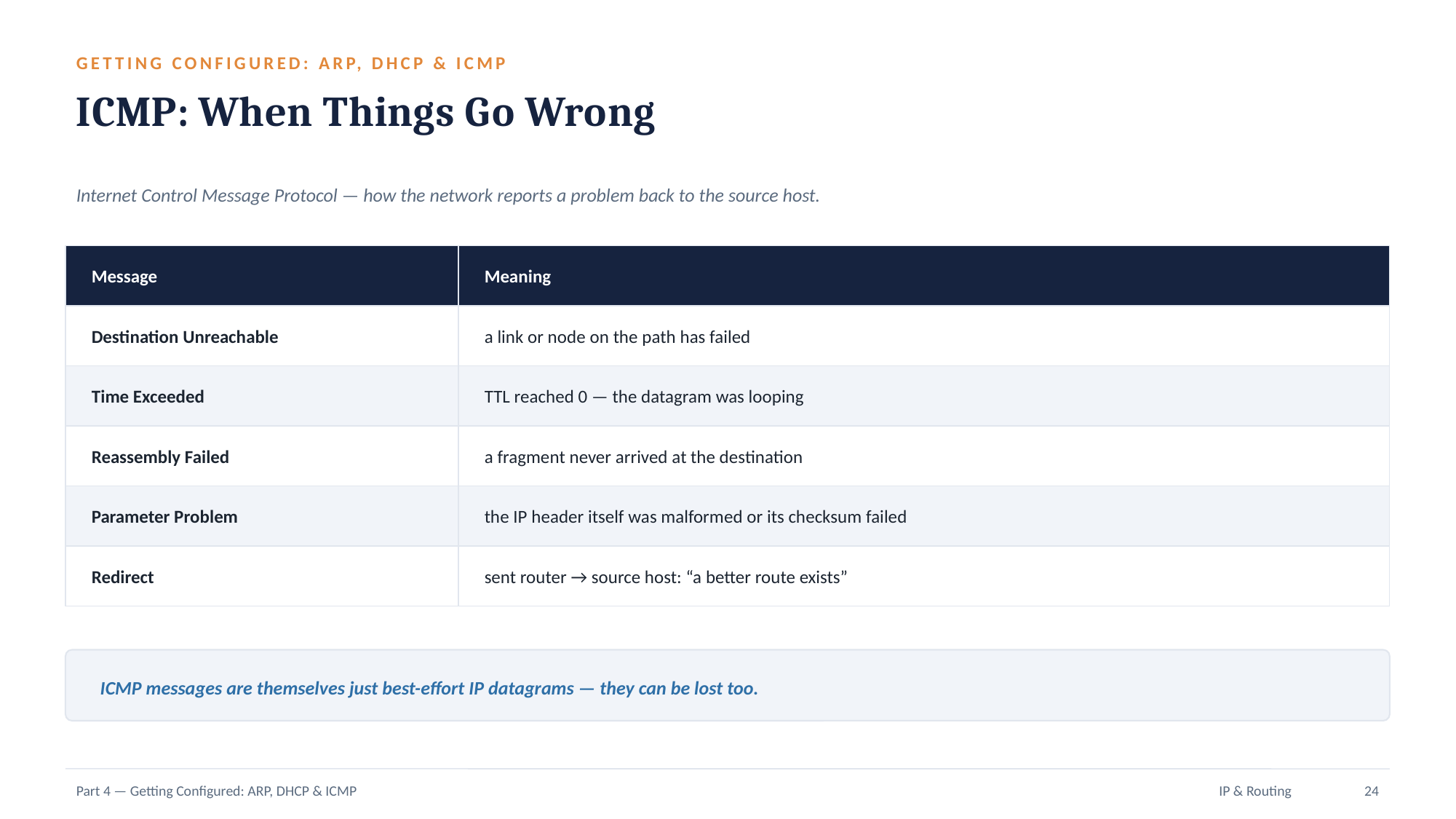

GETTING CONFIGURED: ARP, DHCP & ICMP
ICMP: When Things Go Wrong
Internet Control Message Protocol — how the network reports a problem back to the source host.

Message

Meaning

Destination Unreachable

a link or node on the path has failed

Time Exceeded

TTL reached 0 — the datagram was looping

Reassembly Failed

a fragment never arrived at the destination

Parameter Problem

the IP header itself was malformed or its checksum failed

Redirect

sent router → source host: “a better route exists”

ICMP messages are themselves just best-effort IP datagrams — they can be lost too.

Part 4 — Getting Configured: ARP, DHCP & ICMP
IP & Routing
24